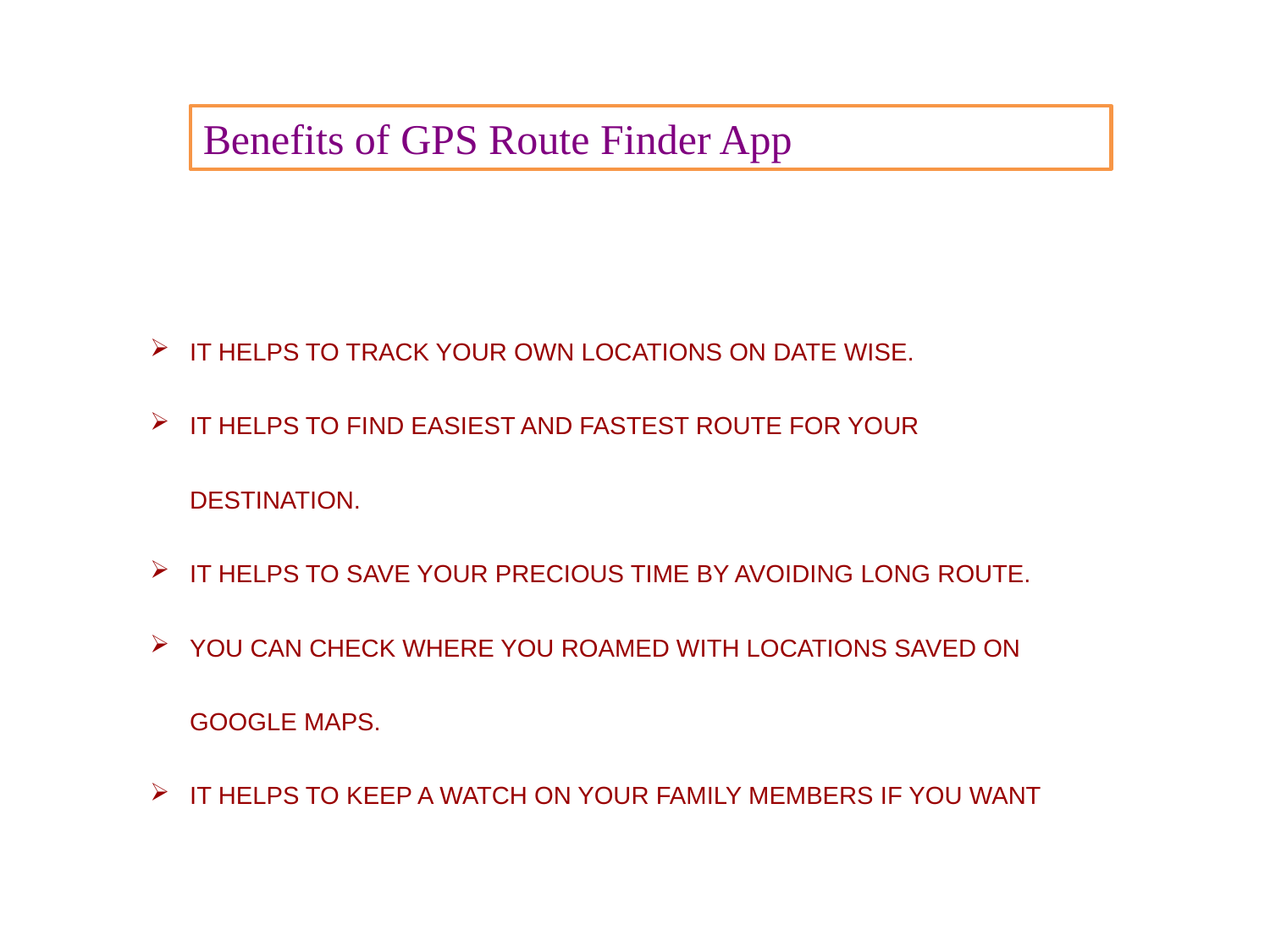

Benefits of GPS Route Finder App
IT HELPS TO TRACK YOUR OWN LOCATIONS ON DATE WISE.
IT HELPS TO FIND EASIEST AND FASTEST ROUTE FOR YOUR DESTINATION.
IT HELPS TO SAVE YOUR PRECIOUS TIME BY AVOIDING LONG ROUTE.
YOU CAN CHECK WHERE YOU ROAMED WITH LOCATIONS SAVED ON GOOGLE MAPS.
IT HELPS TO KEEP A WATCH ON YOUR FAMILY MEMBERS IF YOU WANT